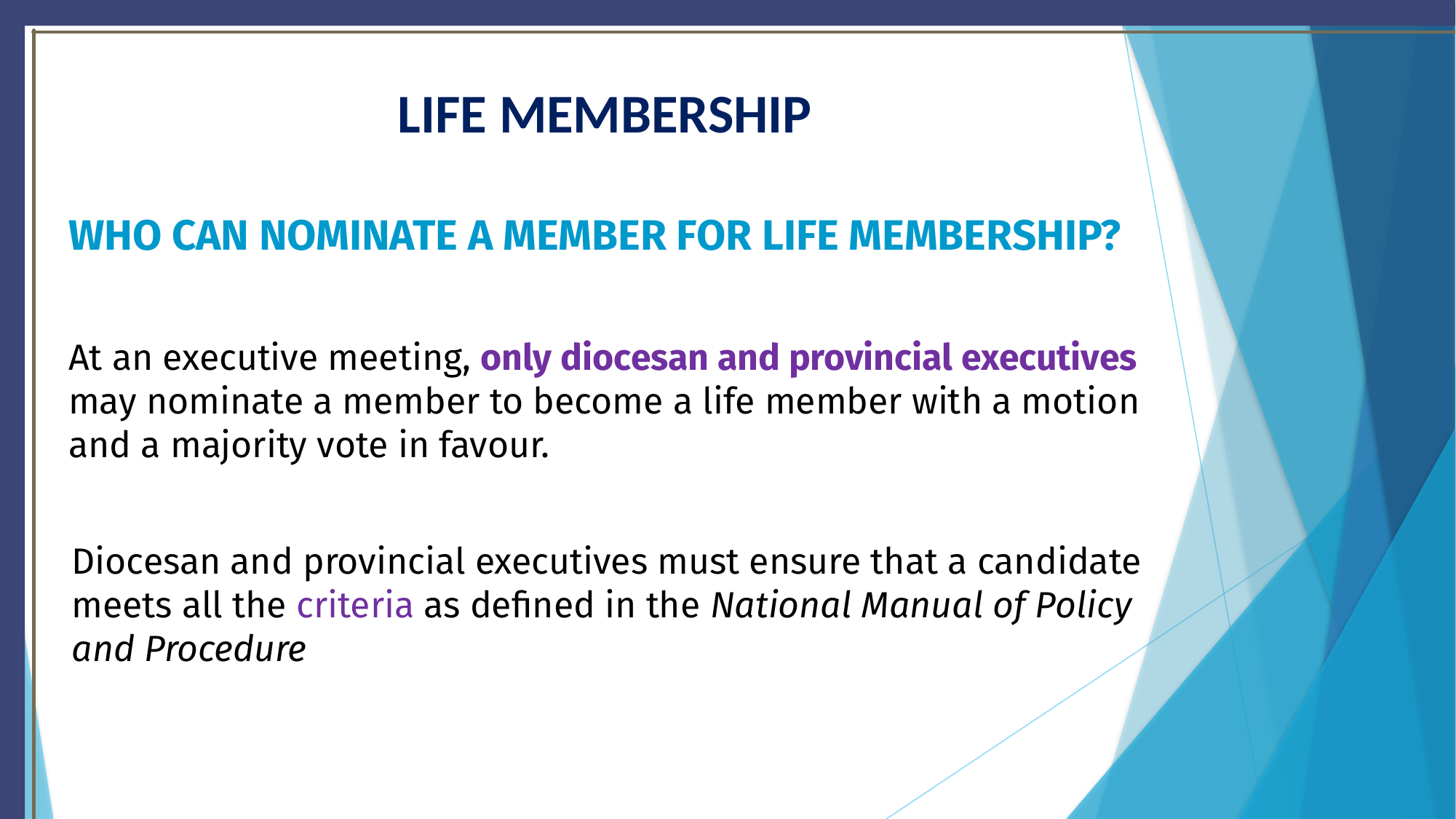

# LIFE MEMBERSHIP
WHO CAN NOMINATE A MEMBER FOR LIFE MEMBERSHIP?
At an executive meeting, only diocesan and provincial executives may nominate a member to become a life member with a motion and a majority vote in favour.
Diocesan and provincial executives must ensure that a candidate meets all the criteria as defined in the National Manual of Policy and Procedure